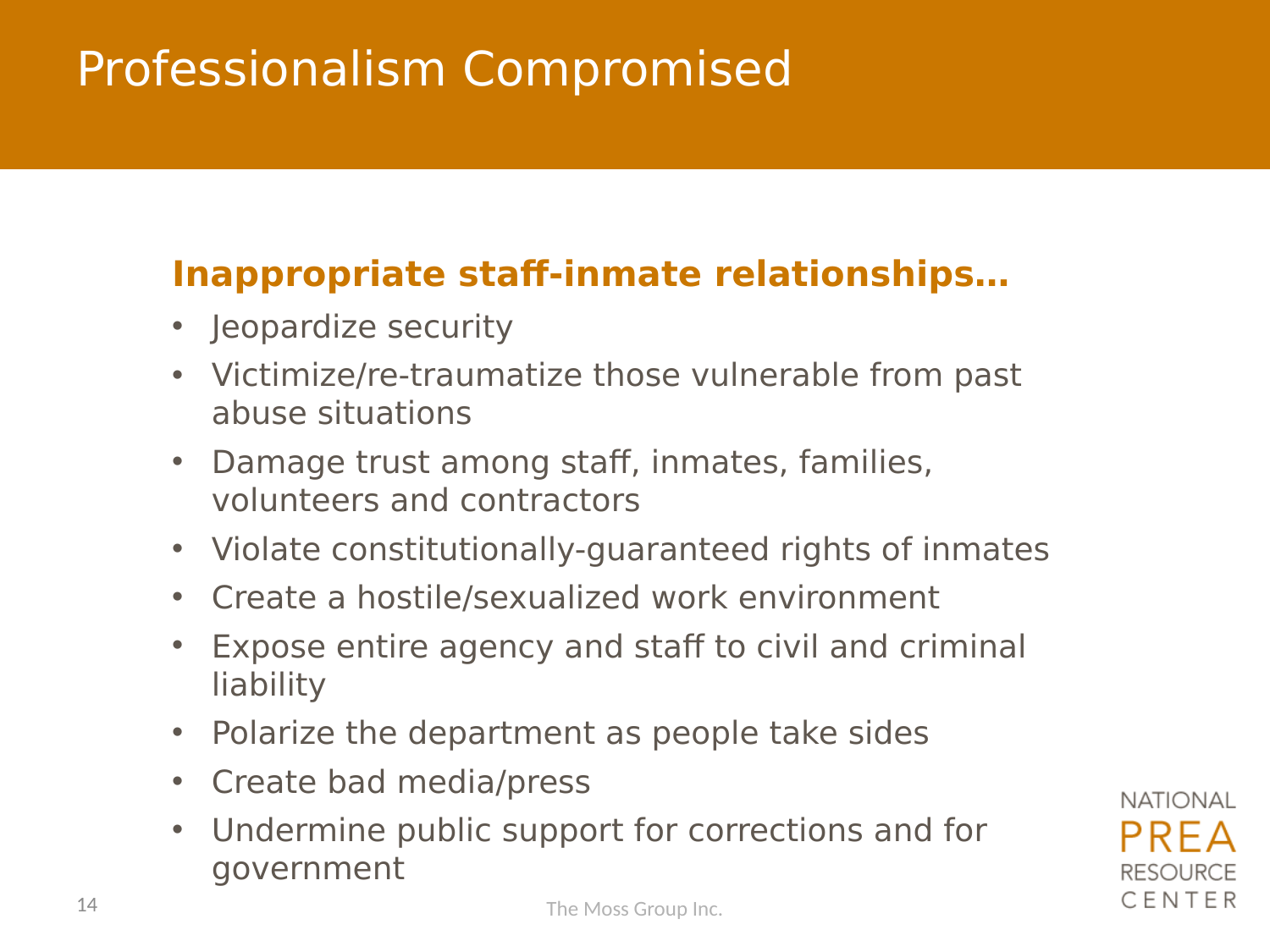

# Professionalism Compromised
Inappropriate staff-inmate relationships…
Jeopardize security
Victimize/re-traumatize those vulnerable from past abuse situations
Damage trust among staff, inmates, families, volunteers and contractors
Violate constitutionally-guaranteed rights of inmates
Create a hostile/sexualized work environment
Expose entire agency and staff to civil and criminal liability
Polarize the department as people take sides
Create bad media/press
Undermine public support for corrections and for government

14
The Moss Group Inc.